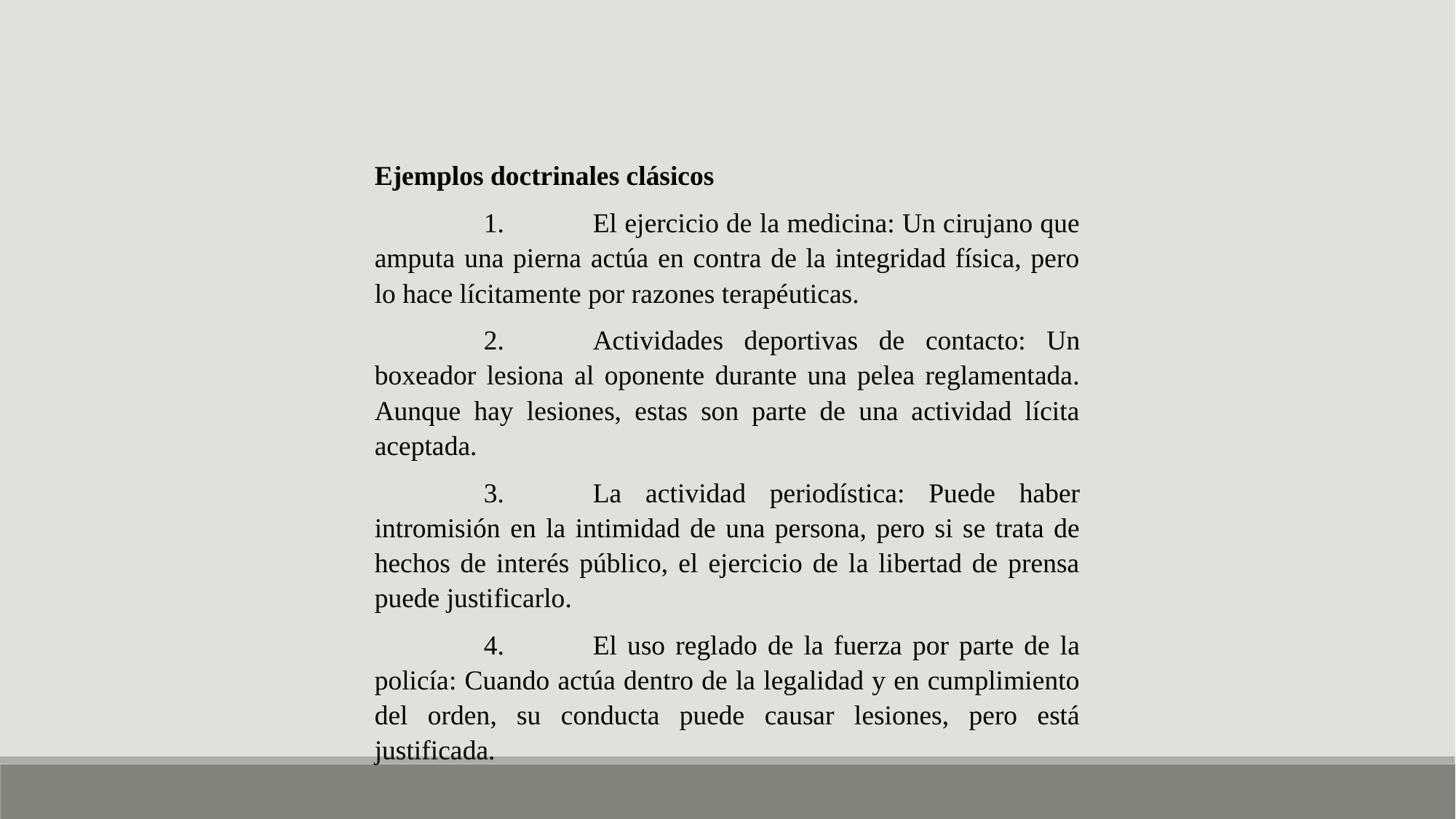

Ejemplos doctrinales clásicos
	1.	El ejercicio de la medicina: Un cirujano que amputa una pierna actúa en contra de la integridad física, pero lo hace lícitamente por razones terapéuticas.
	2.	Actividades deportivas de contacto: Un boxeador lesiona al oponente durante una pelea reglamentada. Aunque hay lesiones, estas son parte de una actividad lícita aceptada.
	3.	La actividad periodística: Puede haber intromisión en la intimidad de una persona, pero si se trata de hechos de interés público, el ejercicio de la libertad de prensa puede justificarlo.
	4.	El uso reglado de la fuerza por parte de la policía: Cuando actúa dentro de la legalidad y en cumplimiento del orden, su conducta puede causar lesiones, pero está justificada.